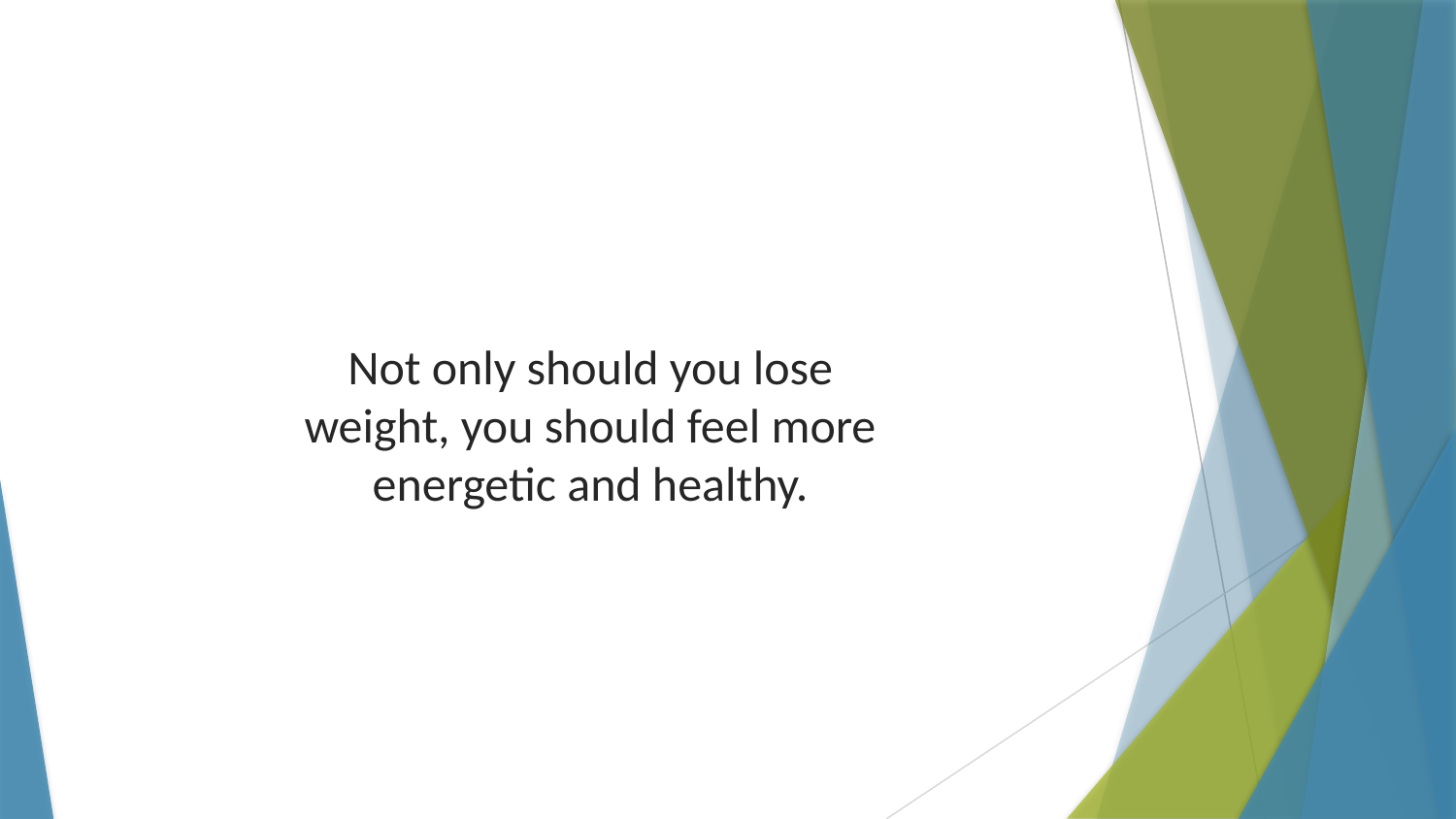

Not only should you lose weight, you should feel more energetic and healthy.